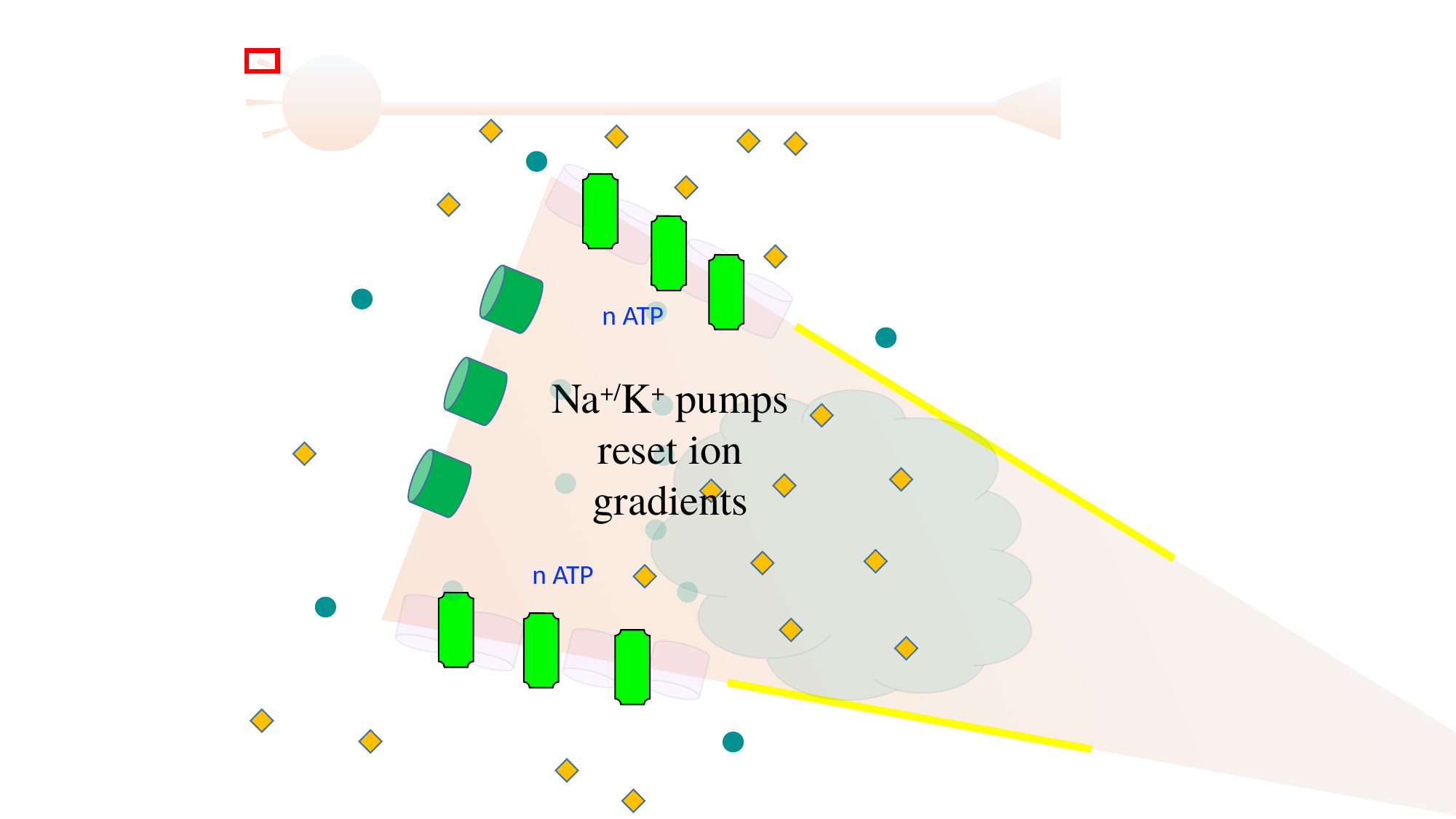

n ATP

Na+/K+ pumps
reset ion gradients

n ATP